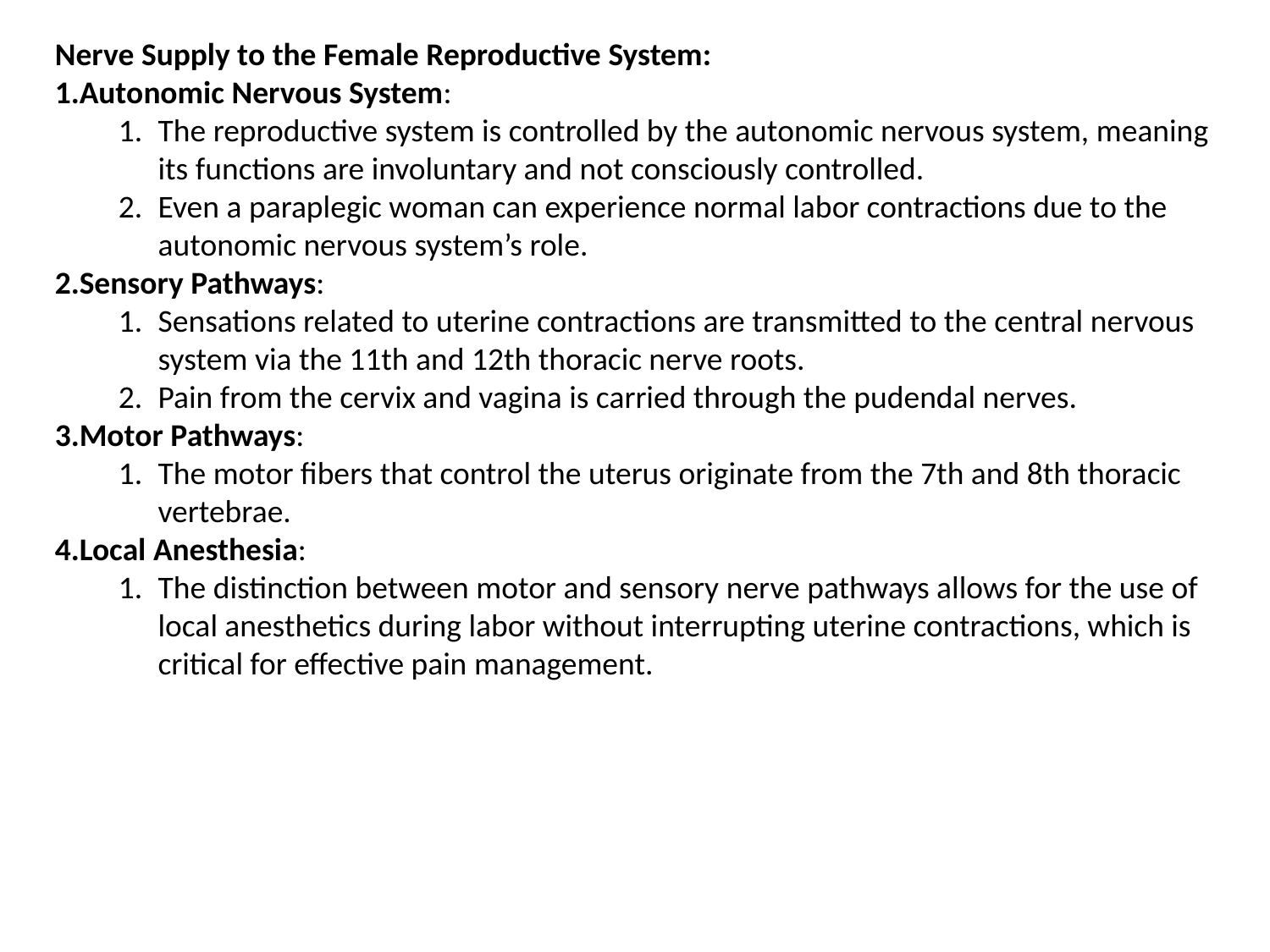

Nerve Supply to the Female Reproductive System:
Autonomic Nervous System:
The reproductive system is controlled by the autonomic nervous system, meaning its functions are involuntary and not consciously controlled.
Even a paraplegic woman can experience normal labor contractions due to the autonomic nervous system’s role.
Sensory Pathways:
Sensations related to uterine contractions are transmitted to the central nervous system via the 11th and 12th thoracic nerve roots.
Pain from the cervix and vagina is carried through the pudendal nerves.
Motor Pathways:
The motor fibers that control the uterus originate from the 7th and 8th thoracic vertebrae.
Local Anesthesia:
The distinction between motor and sensory nerve pathways allows for the use of local anesthetics during labor without interrupting uterine contractions, which is critical for effective pain management.